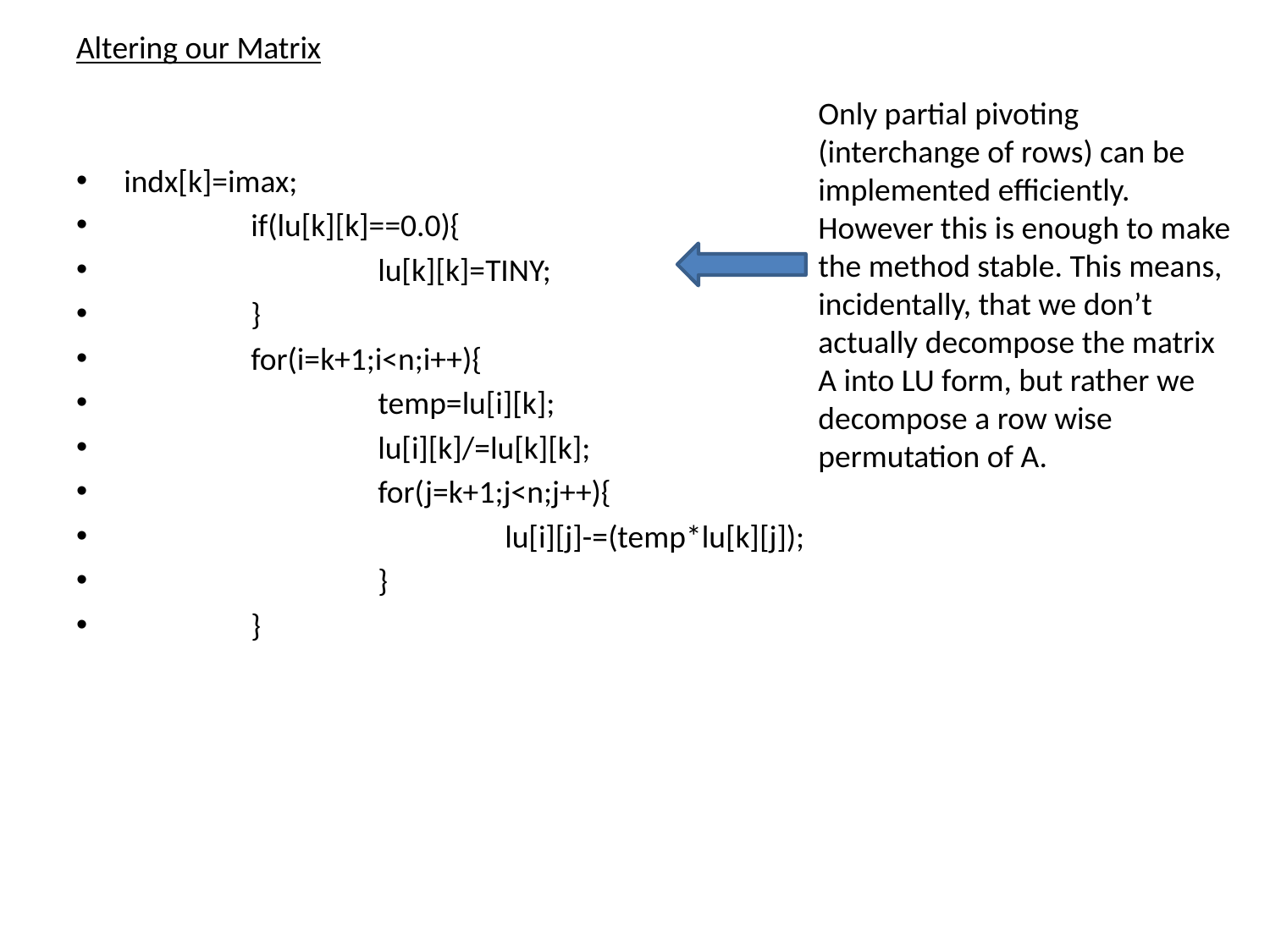

Altering our Matrix

indx[k]=imax;
	if(lu[k][k]==0.0){
		lu[k][k]=TINY;
	}
	for(i=k+1;i<n;i++){
		temp=lu[i][k];
		lu[i][k]/=lu[k][k];
		for(j=k+1;j<n;j++){
			lu[i][j]-=(temp*lu[k][j]);
		}
	}
Only partial pivoting (interchange of rows) can be implemented efficiently. However this is enough to make the method stable. This means, incidentally, that we don’t actually decompose the matrix A into LU form, but rather we decompose a row wise permutation of A.